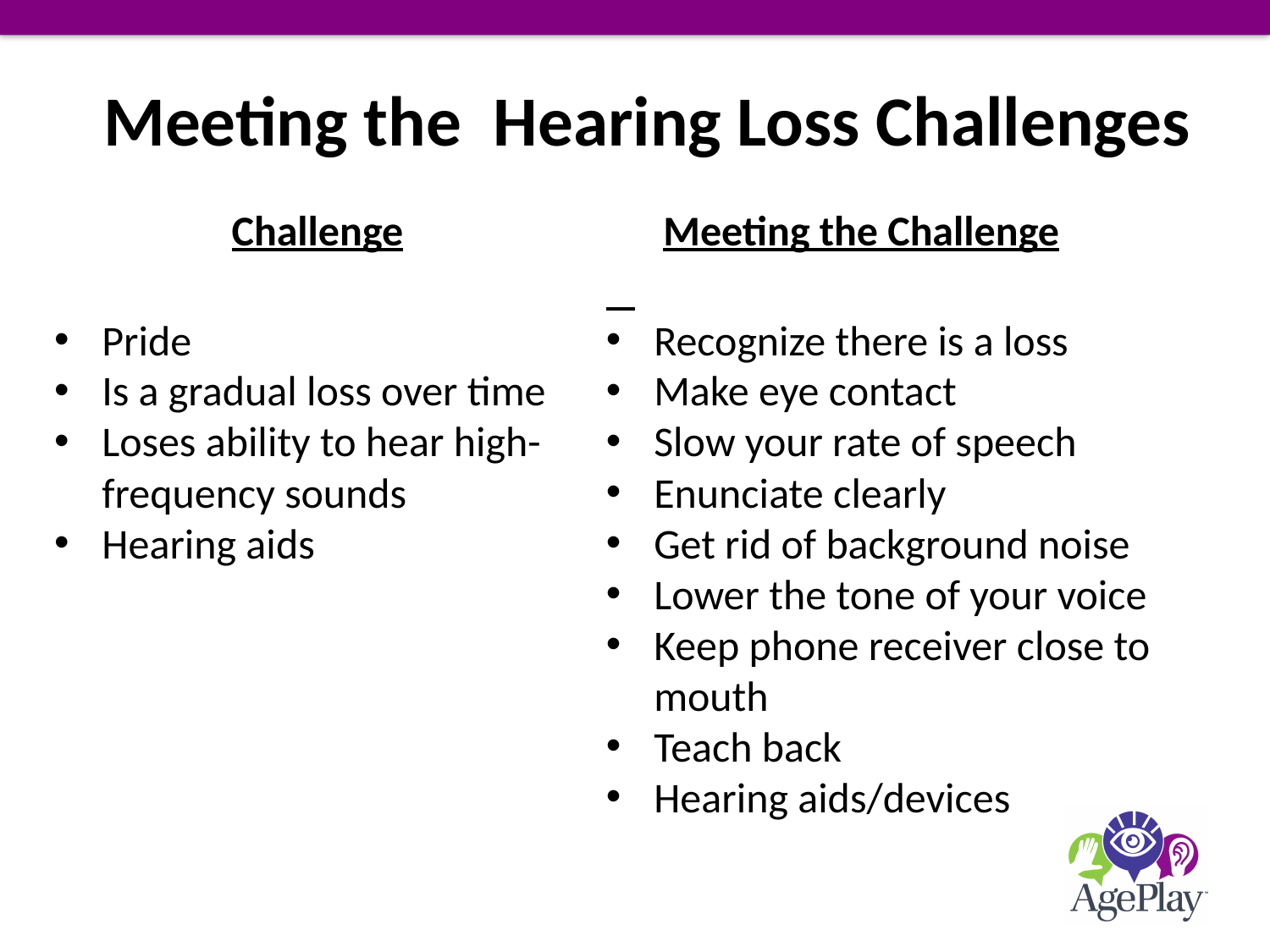

# Meeting the  Hearing Loss Challenges
Challenge

Pride
Is a gradual loss over time
Loses ability to hear high- frequency sounds
Hearing aids

      Meeting the Challenge

Recognize there is a loss
Make eye contact
Slow your rate of speech
Enunciate clearly
Get rid of background noise
Lower the tone of your voice
Keep phone receiver close to mouth
Teach back
Hearing aids/devices